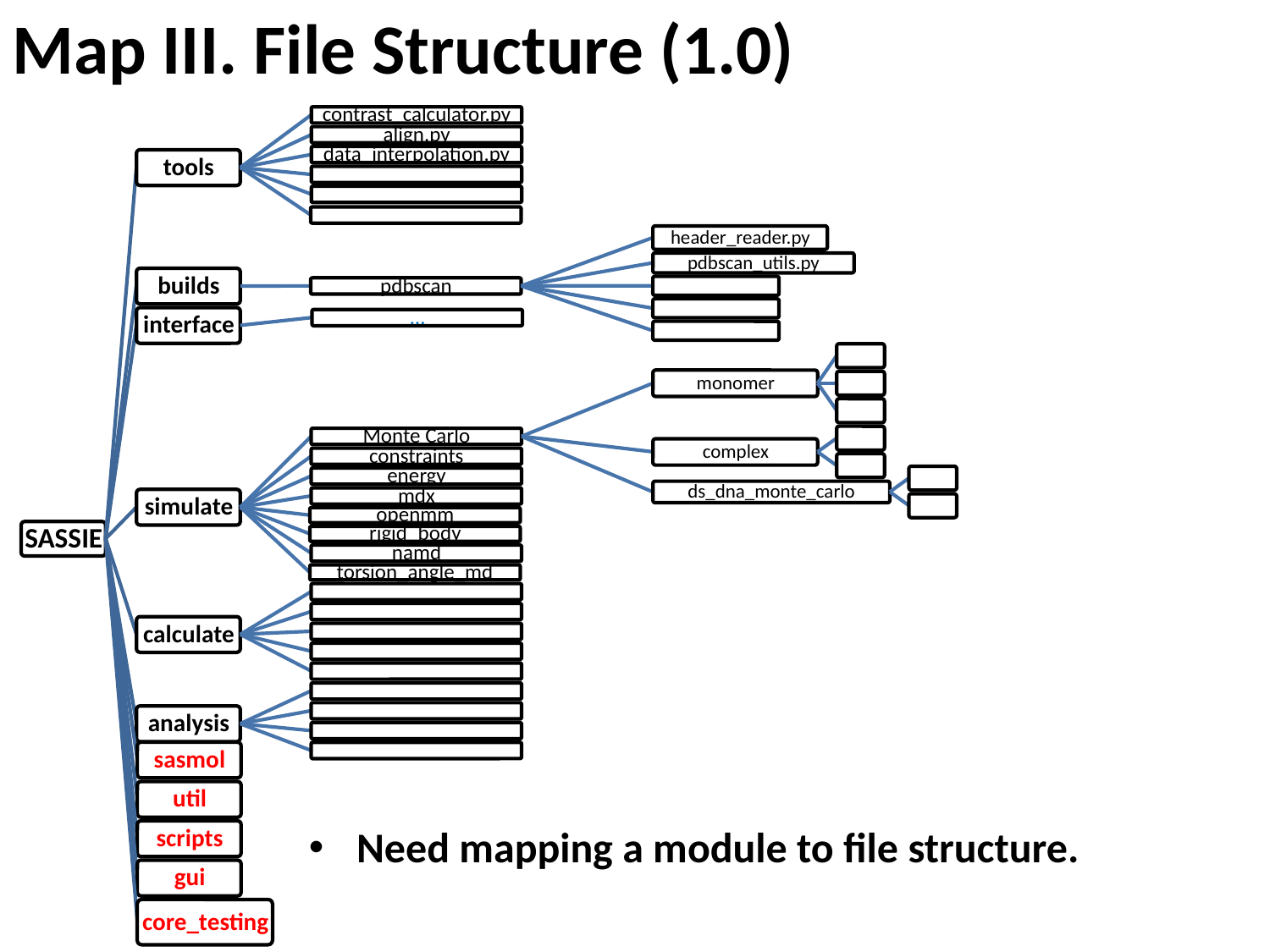

Map III. File Structure (1.0)
SASSIE

tools

contrast_calculator.py

align.py

data_interpolation.py

builds

pdbscan

header_reader.py

pdbscan_utils.py

interface

…

simulate

Monte Carlo

monomer

complex

ds_dna_monte_carlo

constraints

energy

mdx

openmm

rigid_body

namd

torsion_angle_md

calculate

analysis

sasmol

util

scripts

gui

core_testing
Need mapping a module to file structure.